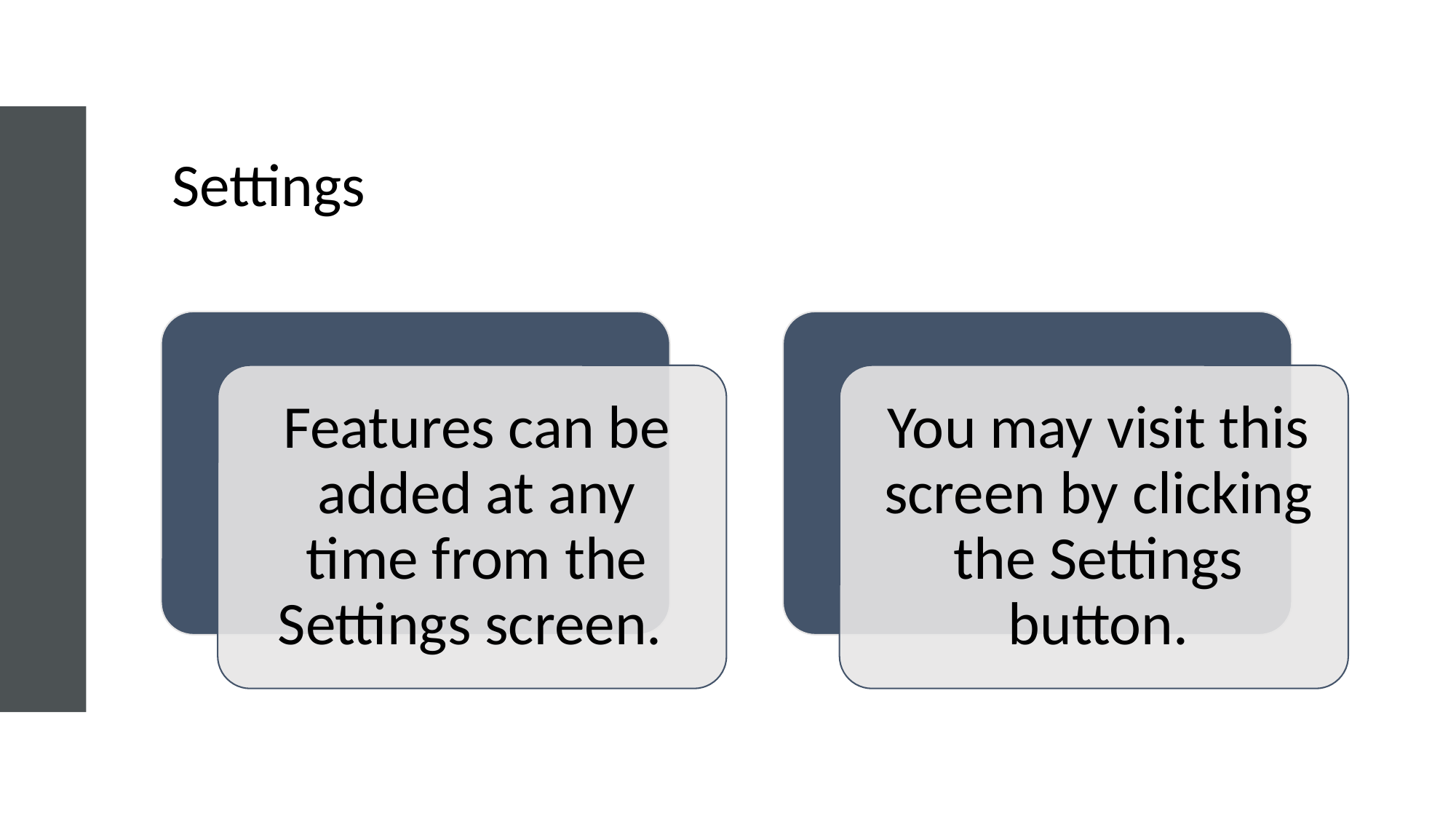

# Settings

Features can be added at any time from the Settings screen.
You may visit this screen by clicking the Settings button.